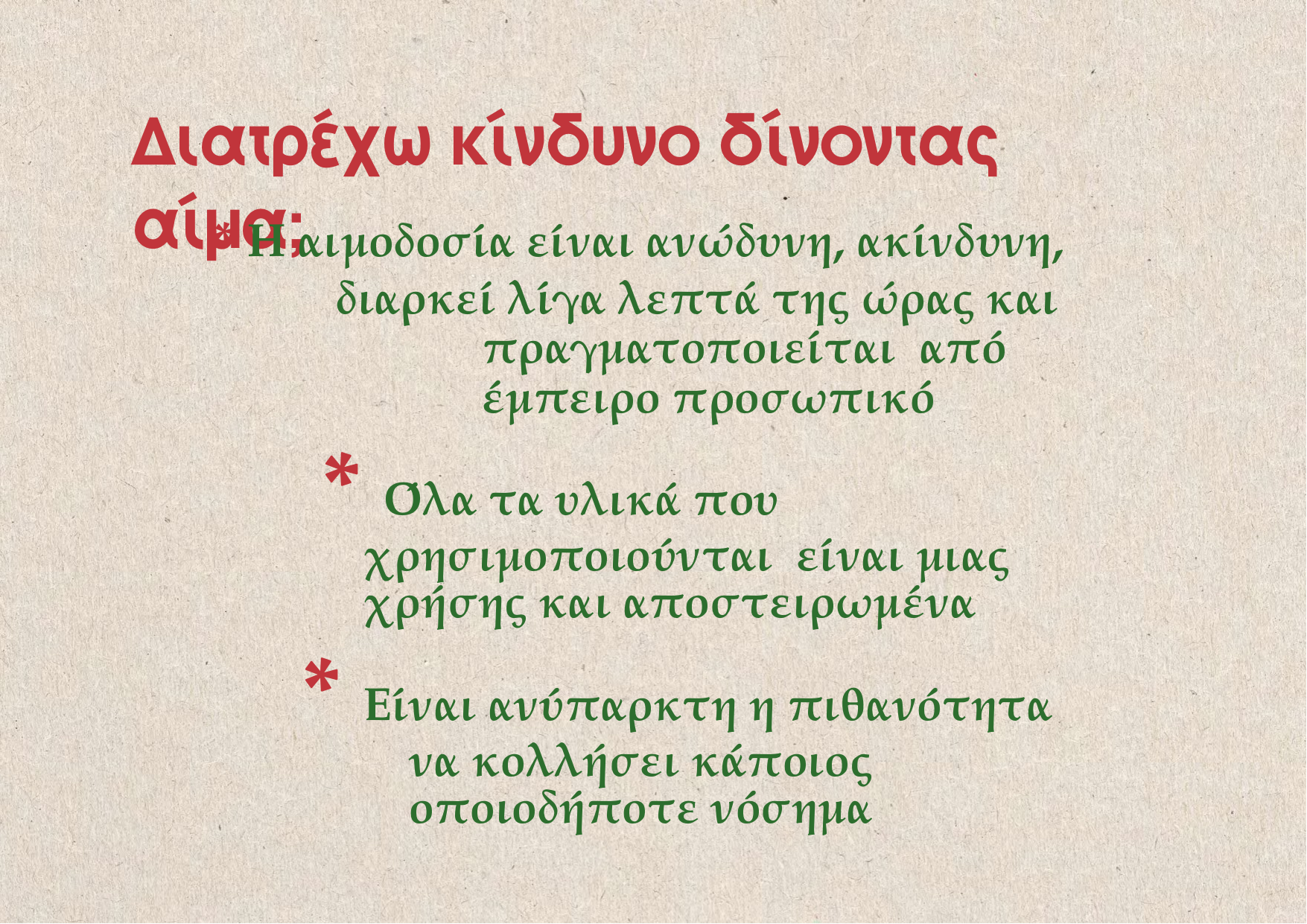

# Διατρέχω κίνδυνο δίνοντας αίμα;
 * Η αιμοδοσία είναι ανώδυνη, ακίνδυνη,
διαρκεί λίγα λεπτά της ώρας και πραγματοποιείται  από έμπειρο προσωπικό
* Όλα τα υλικά που χρησιμοποιούνται  είναι μιας χρήσης και αποστειρωμένα
* Είναι ανύπαρκτη η πιθανότητα  να κολλήσει κάποιος οποιοδήποτε νόσημα
* Να αισθάνεται καλά την ημέρα